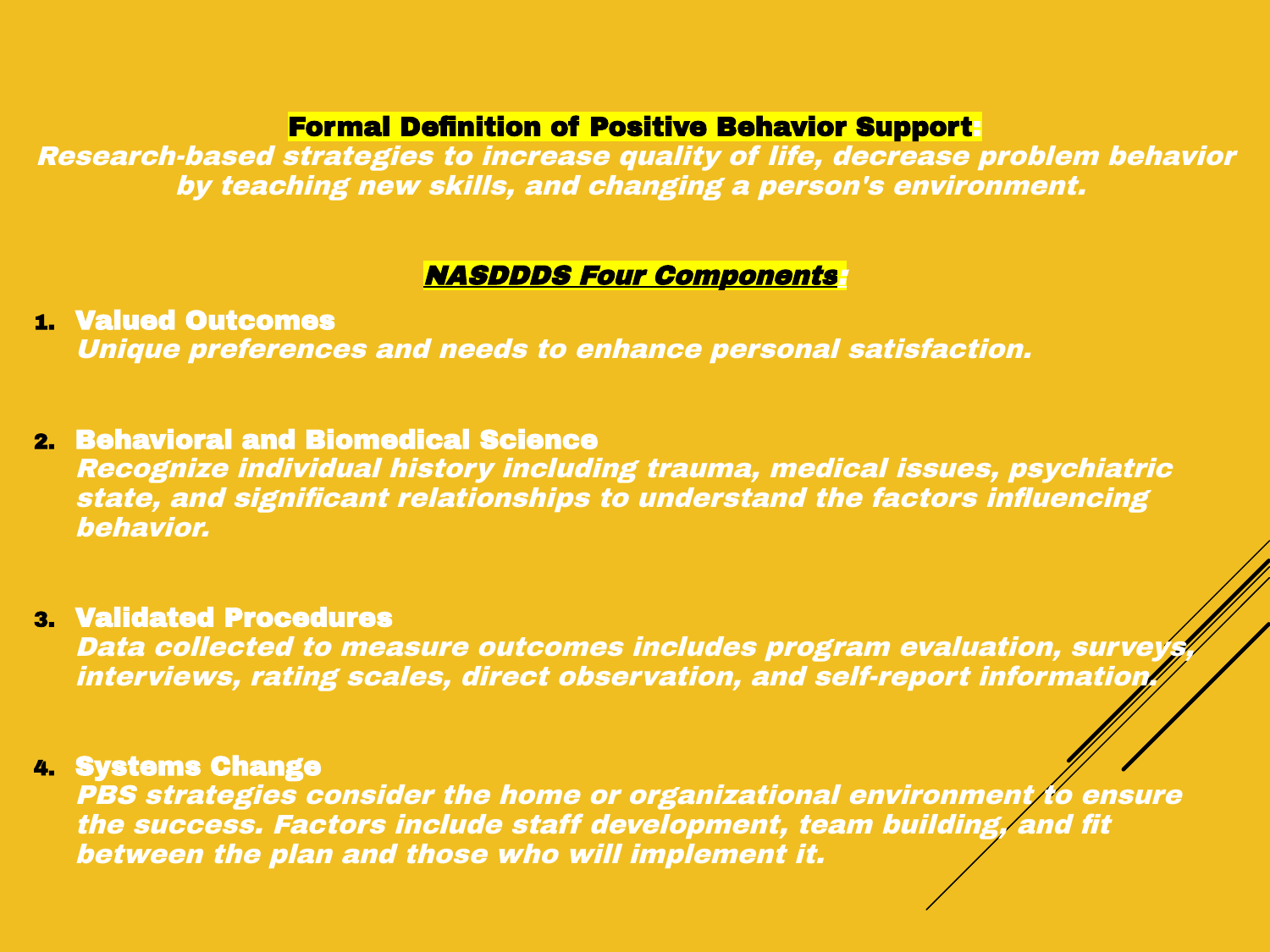

Formal Definition of Positive Behavior Support:
Research-based strategies to increase quality of life, decrease problem behavior by teaching new skills, and changing a person's environment.

NASDDDS Four Components:
Valued Outcomes
Unique preferences and needs to enhance personal satisfaction.

Behavioral and Biomedical Science
Recognize individual history including trauma, medical issues, psychiatric state, and significant relationships to understand the factors influencing behavior.

Validated Procedures
Data collected to measure outcomes includes program evaluation, surveys, interviews, rating scales, direct observation, and self-report information.

Systems Change
PBS strategies consider the home or organizational environment to ensure the success. Factors include staff development, team building, and fit between the plan and those who will implement it.